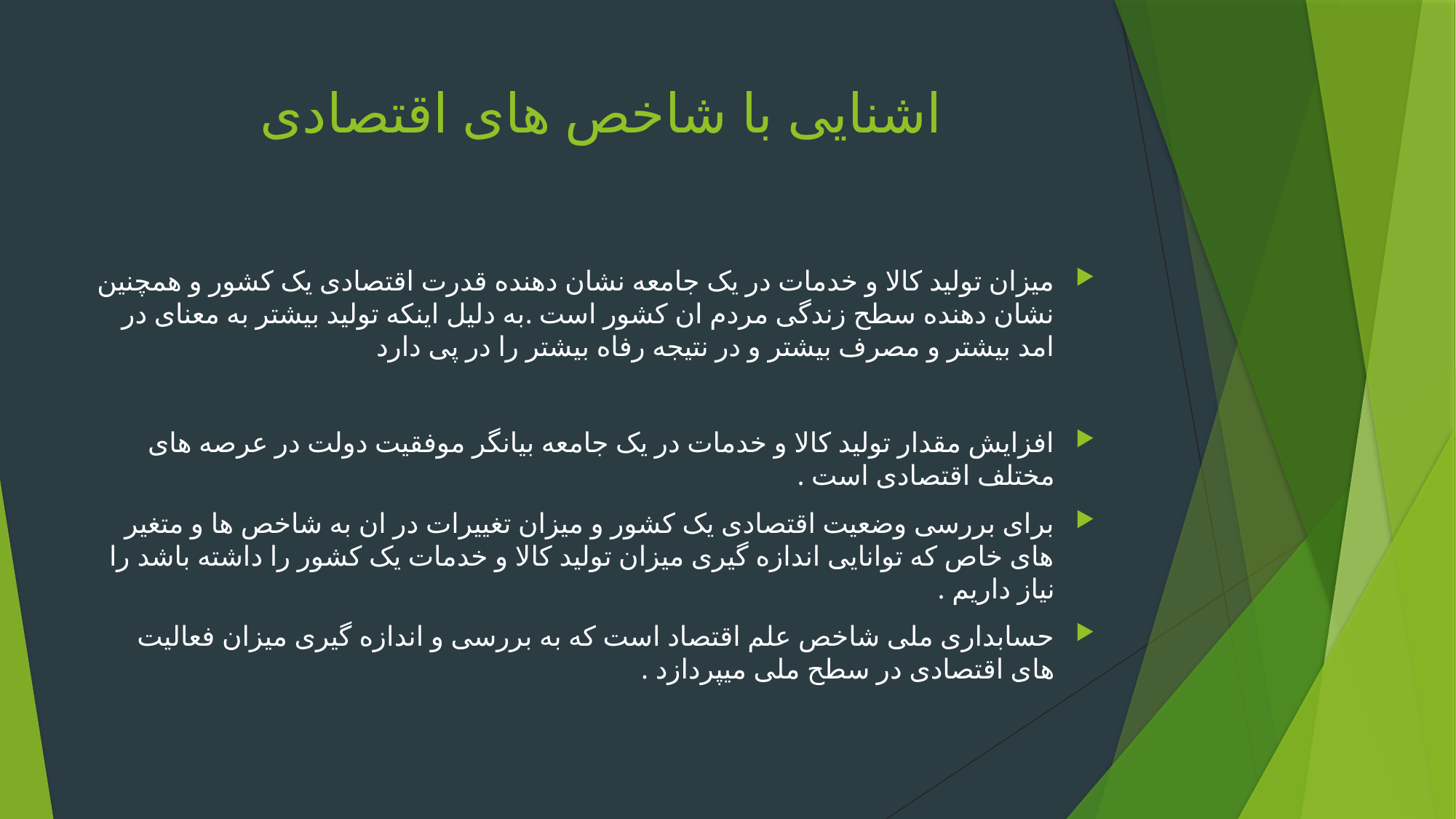

# اشنایی با شاخص های اقتصادی
میزان تولید کالا و خدمات در یک جامعه نشان دهنده قدرت اقتصادی یک کشور و همچنین نشان دهنده سطح زندگی مردم ان کشور است .به دلیل اینکه تولید بیشتر به معنای در امد بیشتر و مصرف بیشتر و در نتیجه رفاه بیشتر را در پی دارد

افزایش مقدار تولید کالا و خدمات در یک جامعه بیانگر موفقیت دولت در عرصه های مختلف اقتصادی است .
برای بررسی وضعیت اقتصادی یک کشور و میزان تغییرات در ان به شاخص ها و متغیر های خاص که توانایی اندازه گیری میزان تولید کالا و خدمات یک کشور را داشته باشد را نیاز داریم .
حسابداری ملی شاخص علم اقتصاد است که به بررسی و اندازه گیری میزان فعالیت های اقتصادی در سطح ملی میپردازد .